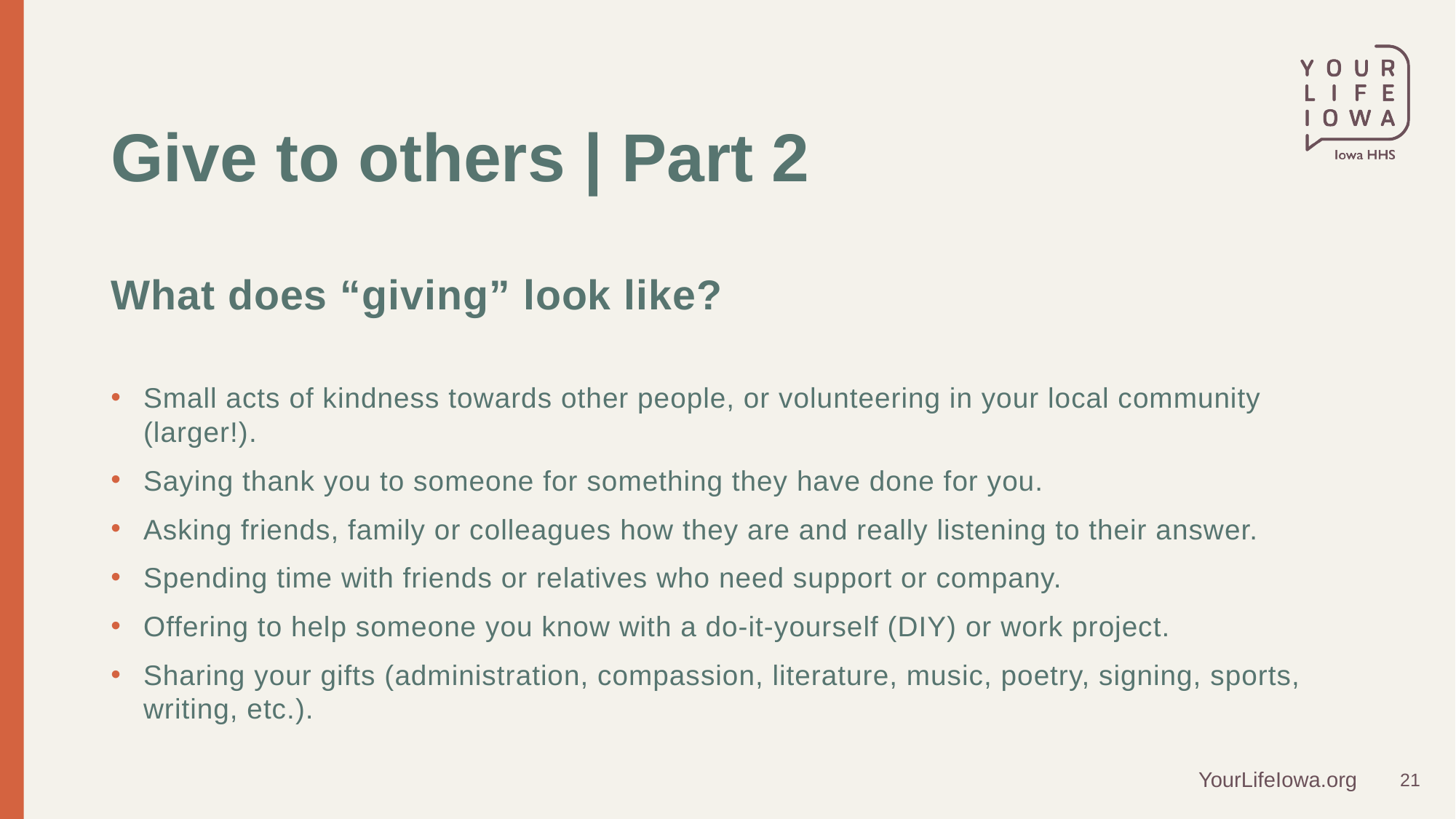

# Give to others | Part 2
What does “giving” look like?

Small acts of kindness towards other people, or volunteering in your local community (larger!).
Saying thank you to someone for something they have done for you.
Asking friends, family or colleagues how they are and really listening to their answer.
Spending time with friends or relatives who need support or company.
Offering to help someone you know with a do-it-yourself (DIY) or work project.
Sharing your gifts (administration, compassion, literature, music, poetry, signing, sports, writing, etc.).
21